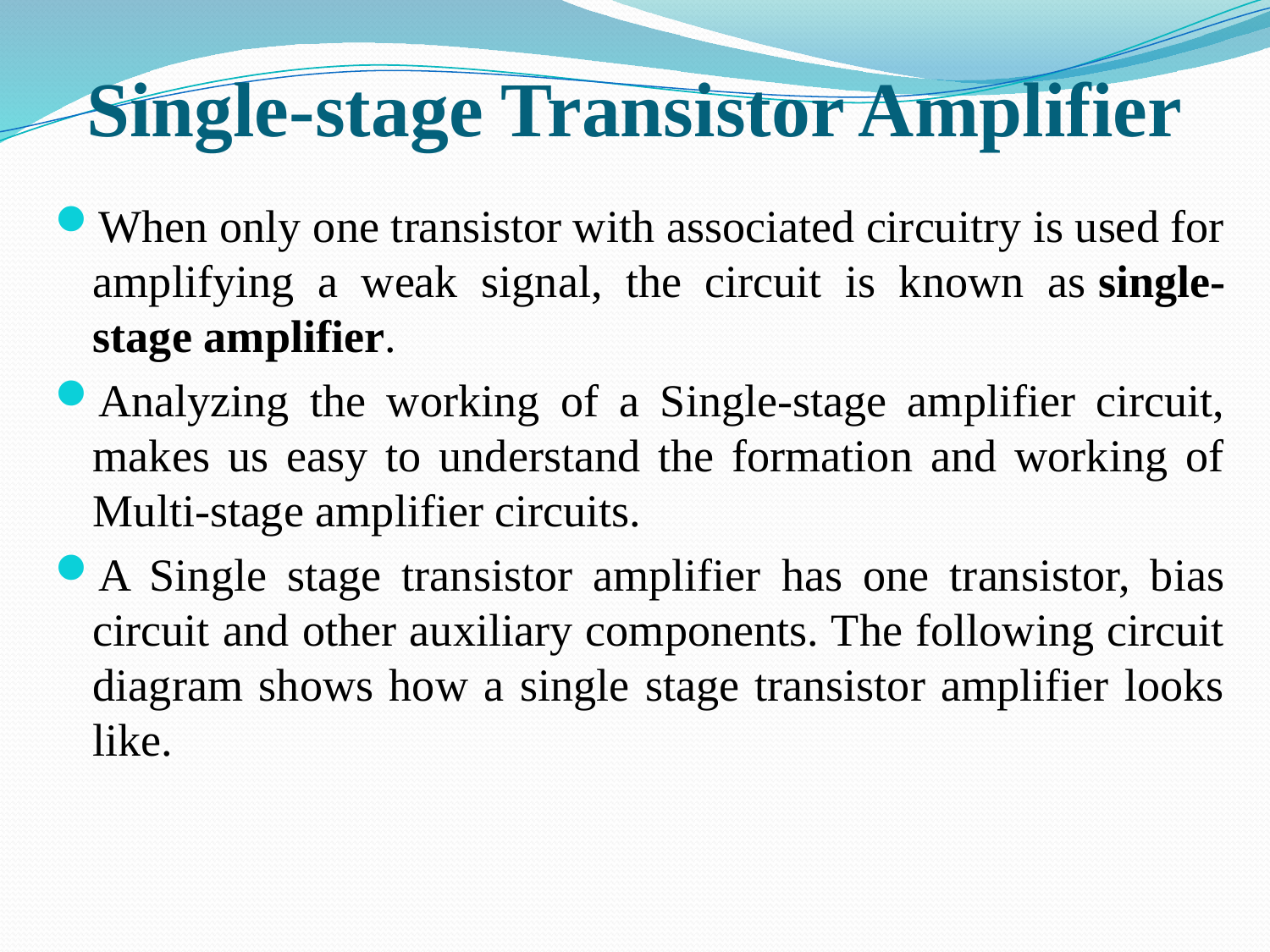

# Single-stage Transistor Amplifier
When only one transistor with associated circuitry is used for amplifying a weak signal, the circuit is known as single-stage amplifier.
Analyzing the working of a Single-stage amplifier circuit, makes us easy to understand the formation and working of Multi-stage amplifier circuits.
A Single stage transistor amplifier has one transistor, bias circuit and other auxiliary components. The following circuit diagram shows how a single stage transistor amplifier looks like.